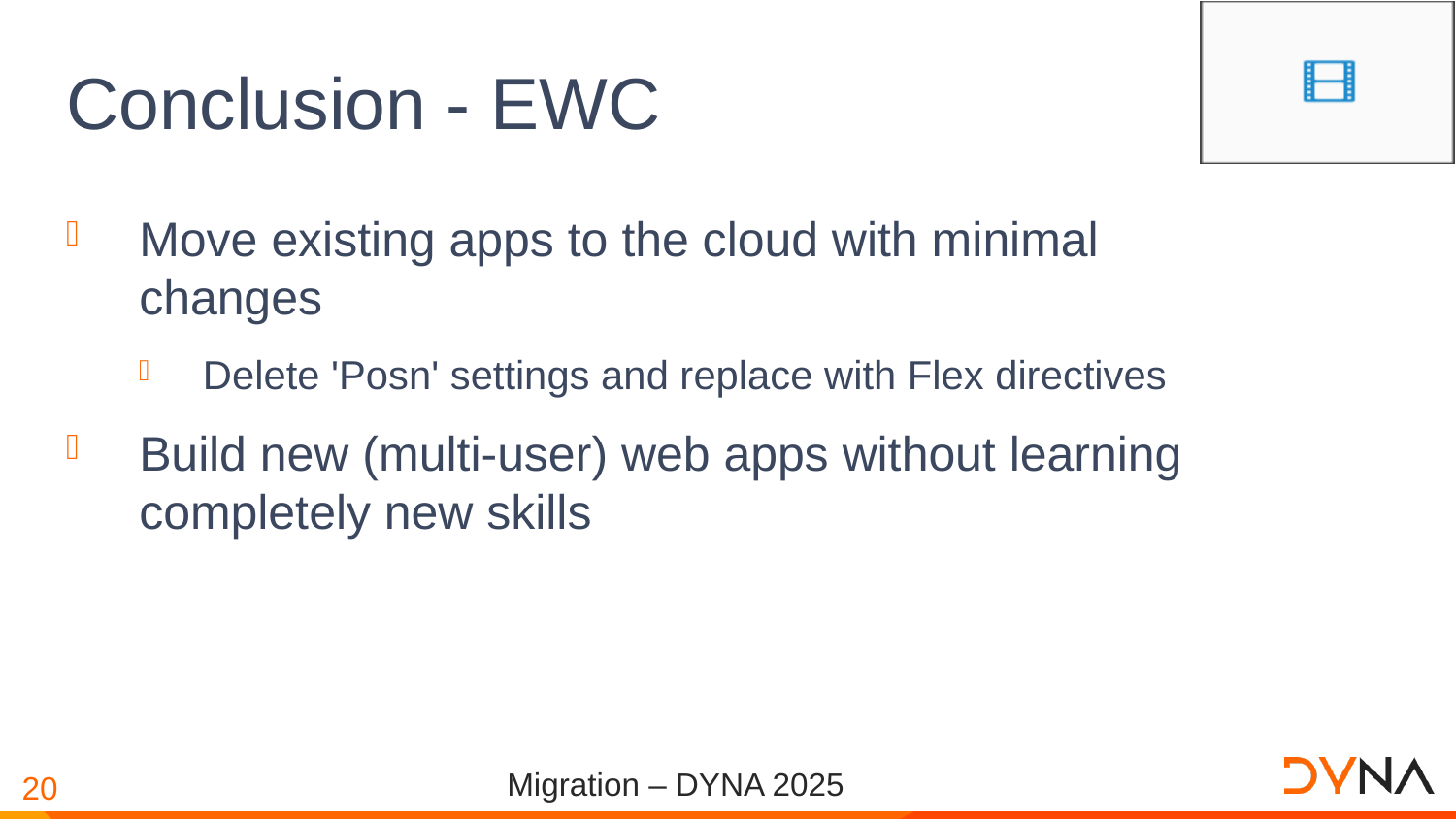

# Conclusion - EWC
Move existing apps to the cloud with minimal changes
Delete 'Posn' settings and replace with Flex directives
Build new (multi-user) web apps without learning completely new skills